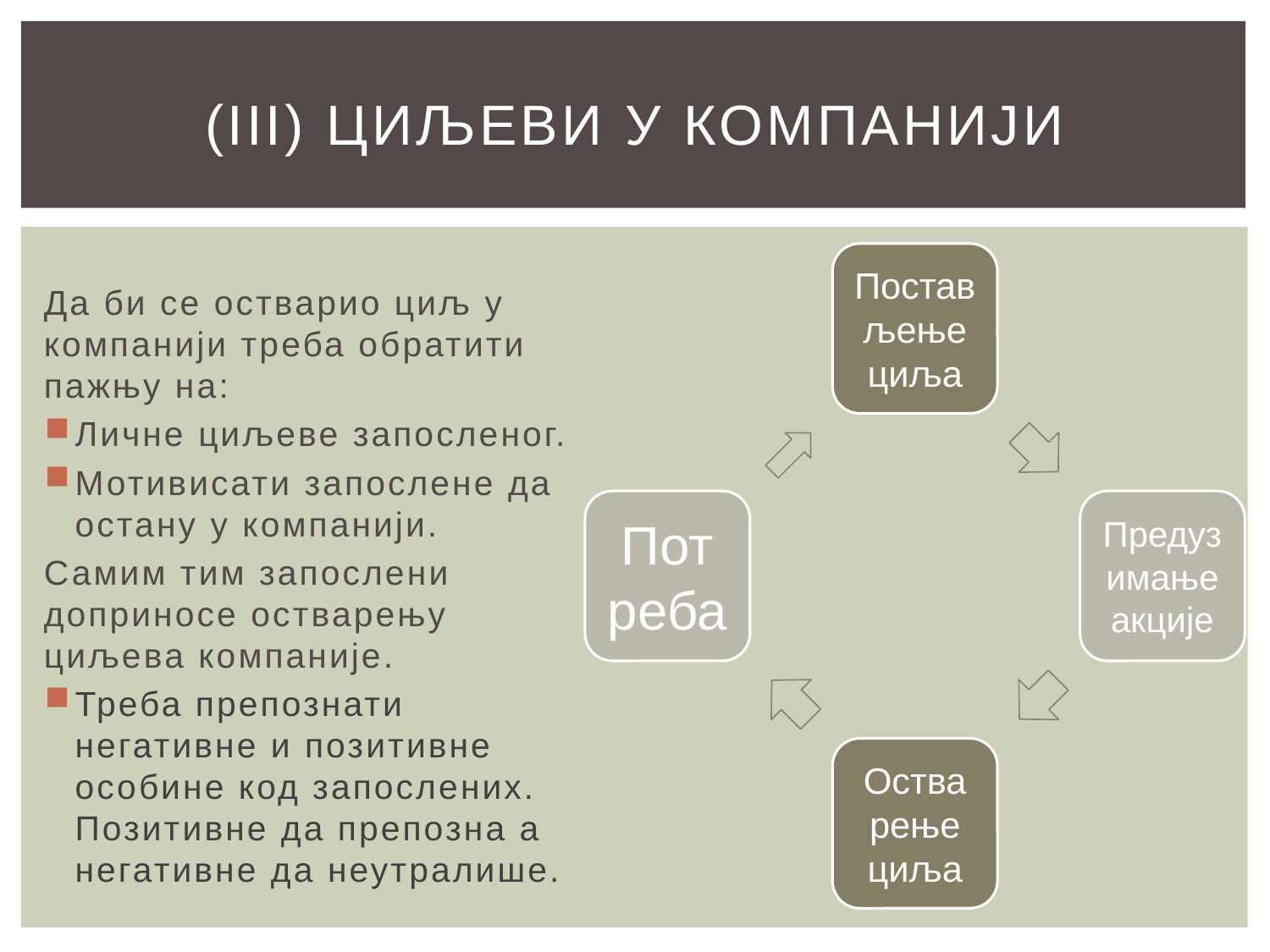

# (III) Циљеви у компанији

Да би се остварио циљ у компанији треба обратити пажњу на:
Личне циљеве запосленог.
Мотивисати запослене да остану у компанији.
Самим тим запослени доприносе остварењу циљева компаније.
Треба препознати негативне и позитивне особине код запослених. Позитивне да препозна а негативне да неутралише.

Предузимање акције
Остварење циља
Потреба
Постављење циља